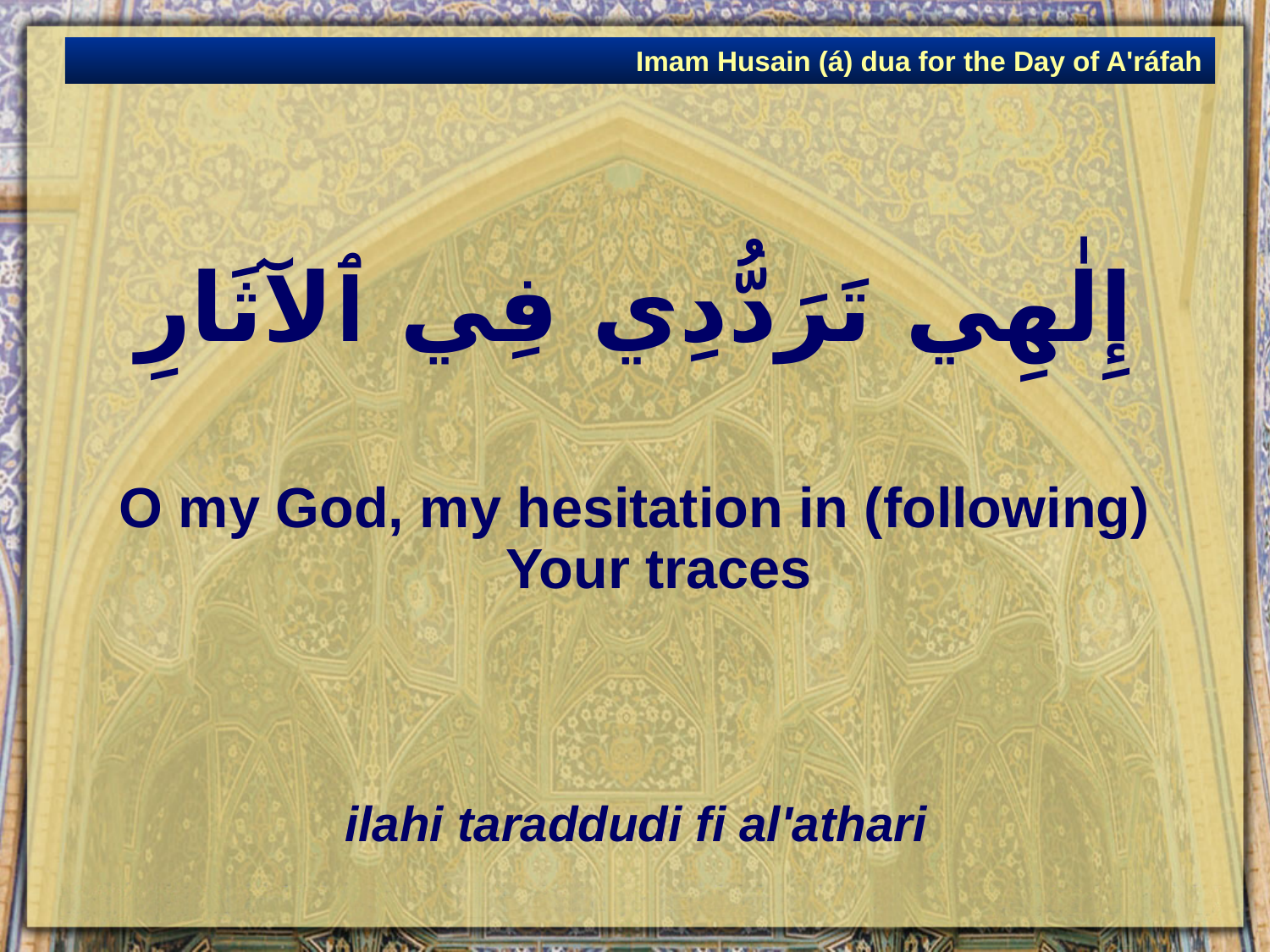

Imam Husain (á) dua for the Day of A'ráfah
# إِلٰهِي تَرَدُّدِي فِي ٱلآثَارِ
O my God, my hesitation in (following) Your traces
ilahi taraddudi fi al'athari